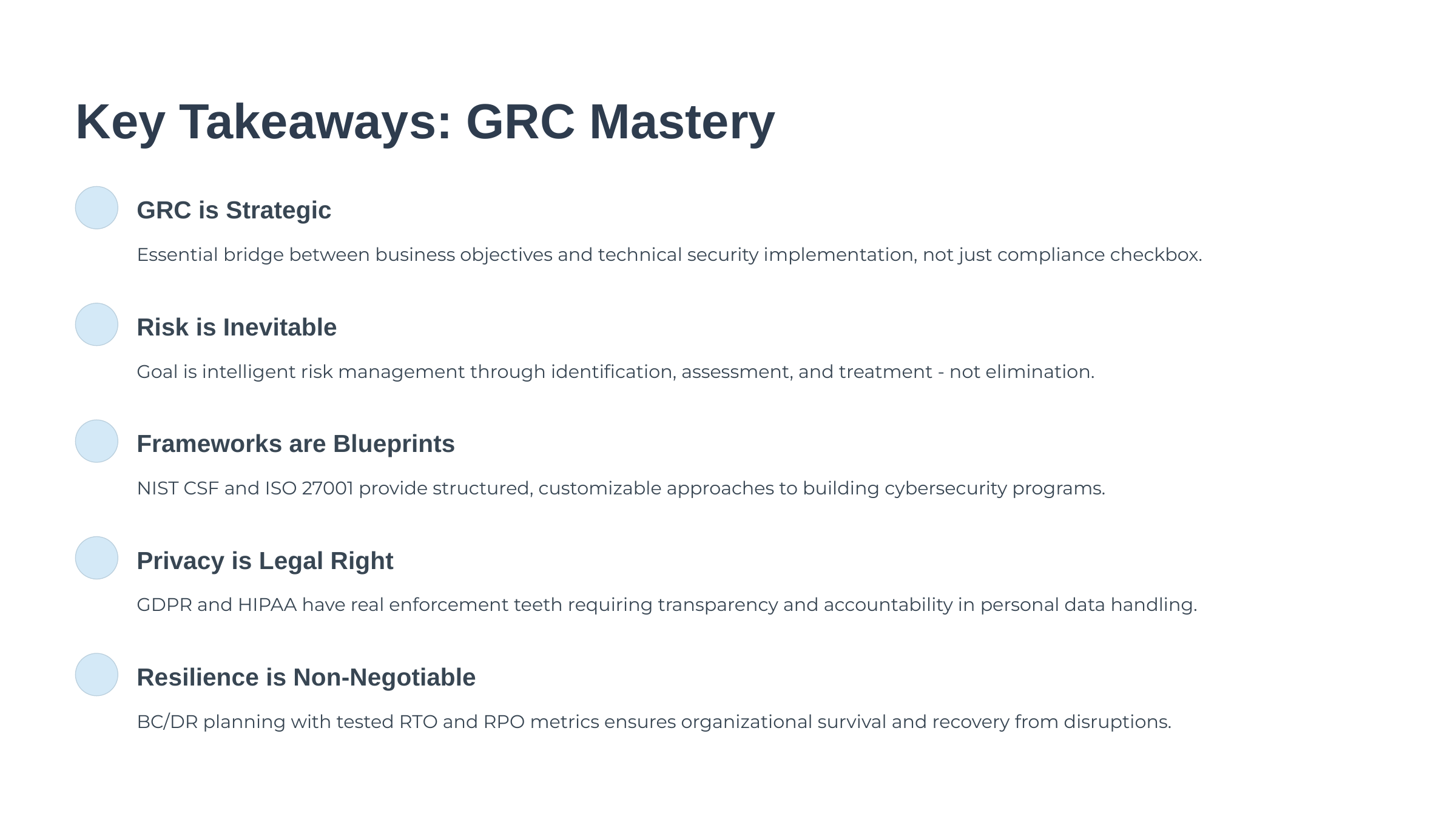

Key Takeaways: GRC Mastery

GRC is Strategic
Essential bridge between business objectives and technical security implementation, not just compliance checkbox.

Risk is Inevitable
Goal is intelligent risk management through identification, assessment, and treatment - not elimination.

Frameworks are Blueprints
NIST CSF and ISO 27001 provide structured, customizable approaches to building cybersecurity programs.

Privacy is Legal Right
GDPR and HIPAA have real enforcement teeth requiring transparency and accountability in personal data handling.

Resilience is Non-Negotiable
BC/DR planning with tested RTO and RPO metrics ensures organizational survival and recovery from disruptions.